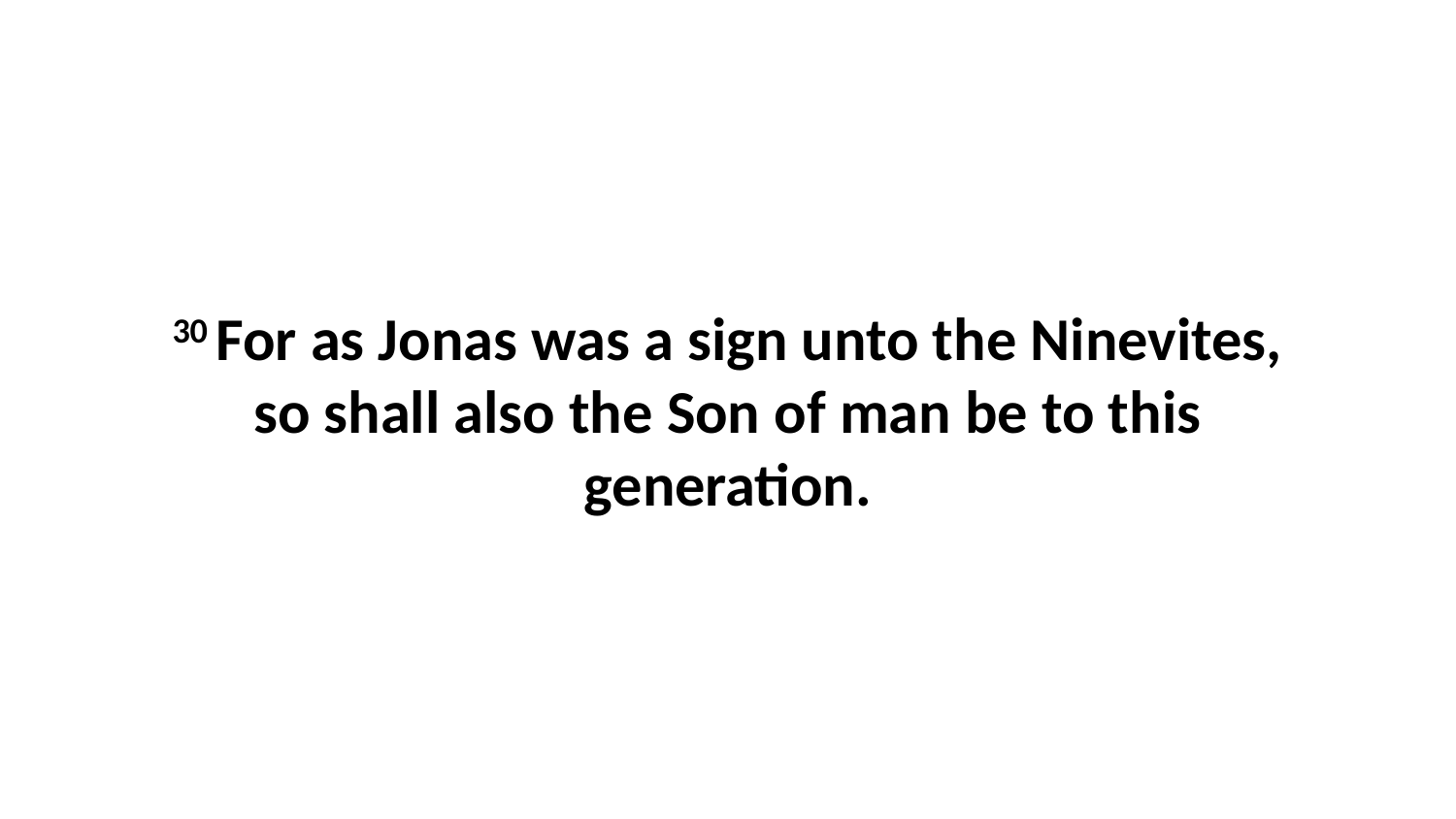

30 For as Jonas was a sign unto the Ninevites, so shall also the Son of man be to this generation.